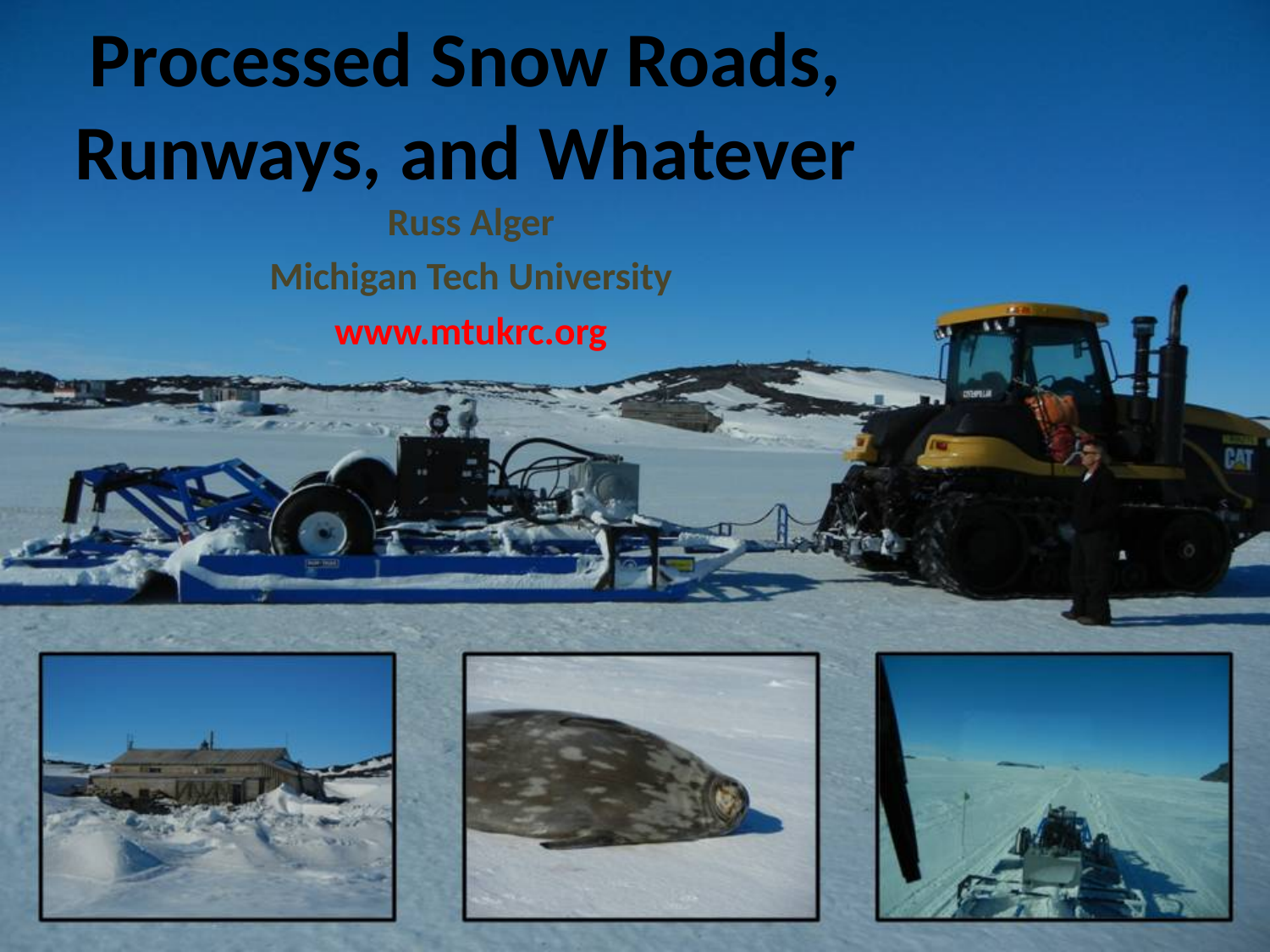

# Processed Snow Roads, Runways, and Whatever
Russ Alger
Michigan Tech University
www.mtukrc.org